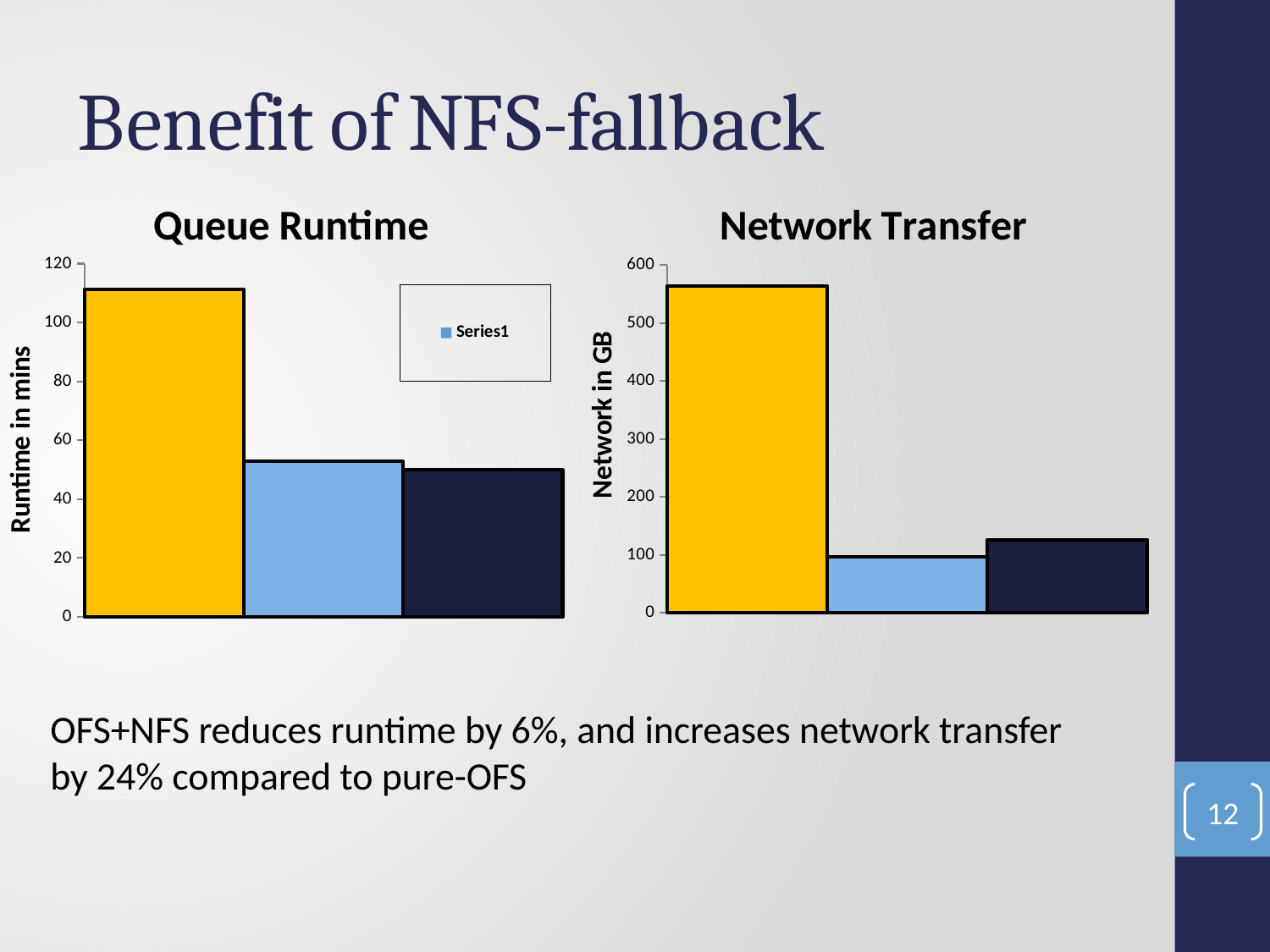

# Benefit of NFS-fallback

### Chart: Queue Runtime

| Category |  |
|---|---|
| NFS | 111.261 |
| pure-OFS | 52.807 |
| OFS+NFS | 50.012 |

### Chart: Network Transfer

| Category |  |
|---|---|
| NFS | 563.4259999999999 |
| pure-OFS | 96.707 |
| OFS+NFS | 125.901 |
OFS+NFS reduces runtime by 6%, and increases network transfer by 24% compared to pure-OFS
12